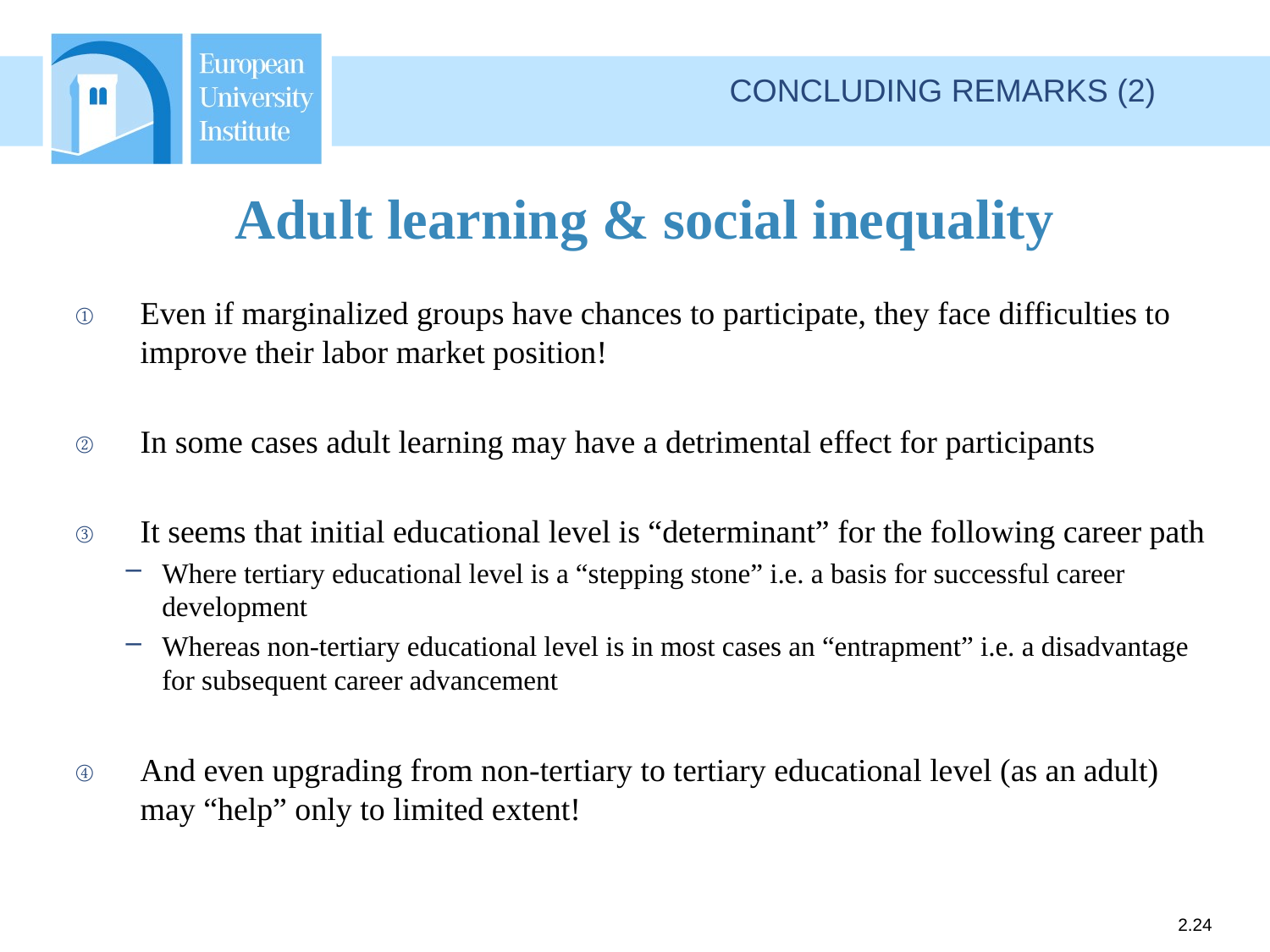

CONCLUDING REMARKS (2)
# Adult learning & social inequality
Even if marginalized groups have chances to participate, they face difficulties to improve their labor market position!

In some cases adult learning may have a detrimental effect for participants

It seems that initial educational level is “determinant” for the following career path
Where tertiary educational level is a “stepping stone” i.e. a basis for successful career development
Whereas non-tertiary educational level is in most cases an “entrapment” i.e. a disadvantage for subsequent career advancement

And even upgrading from non-tertiary to tertiary educational level (as an adult) may “help” only to limited extent!
2.24